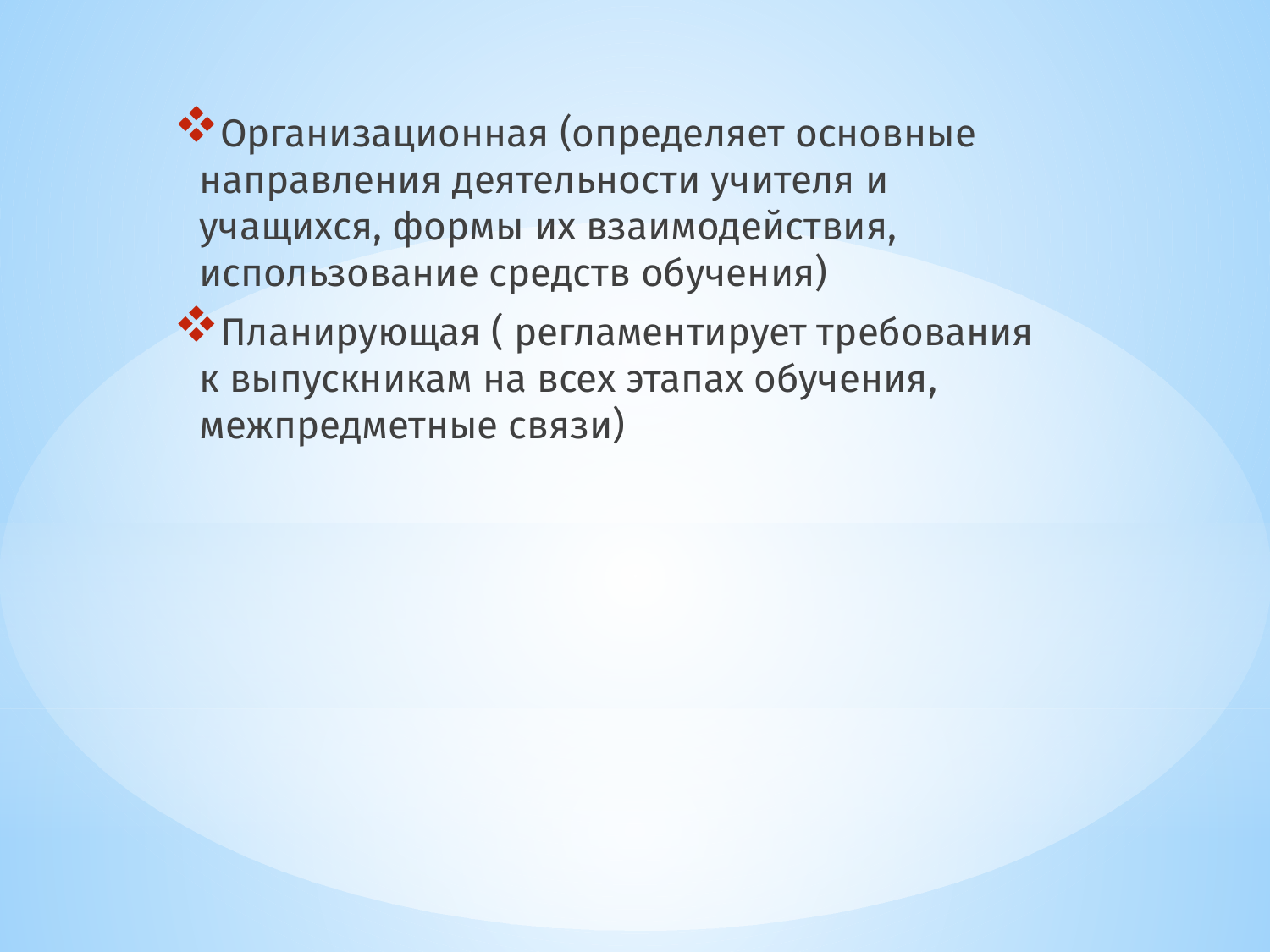

#
Организационная (определяет основные направления деятельности учителя и учащихся, формы их взаимодействия, использование средств обучения)
Планирующая ( регламентирует требования к выпускникам на всех этапах обучения, межпредметные связи)